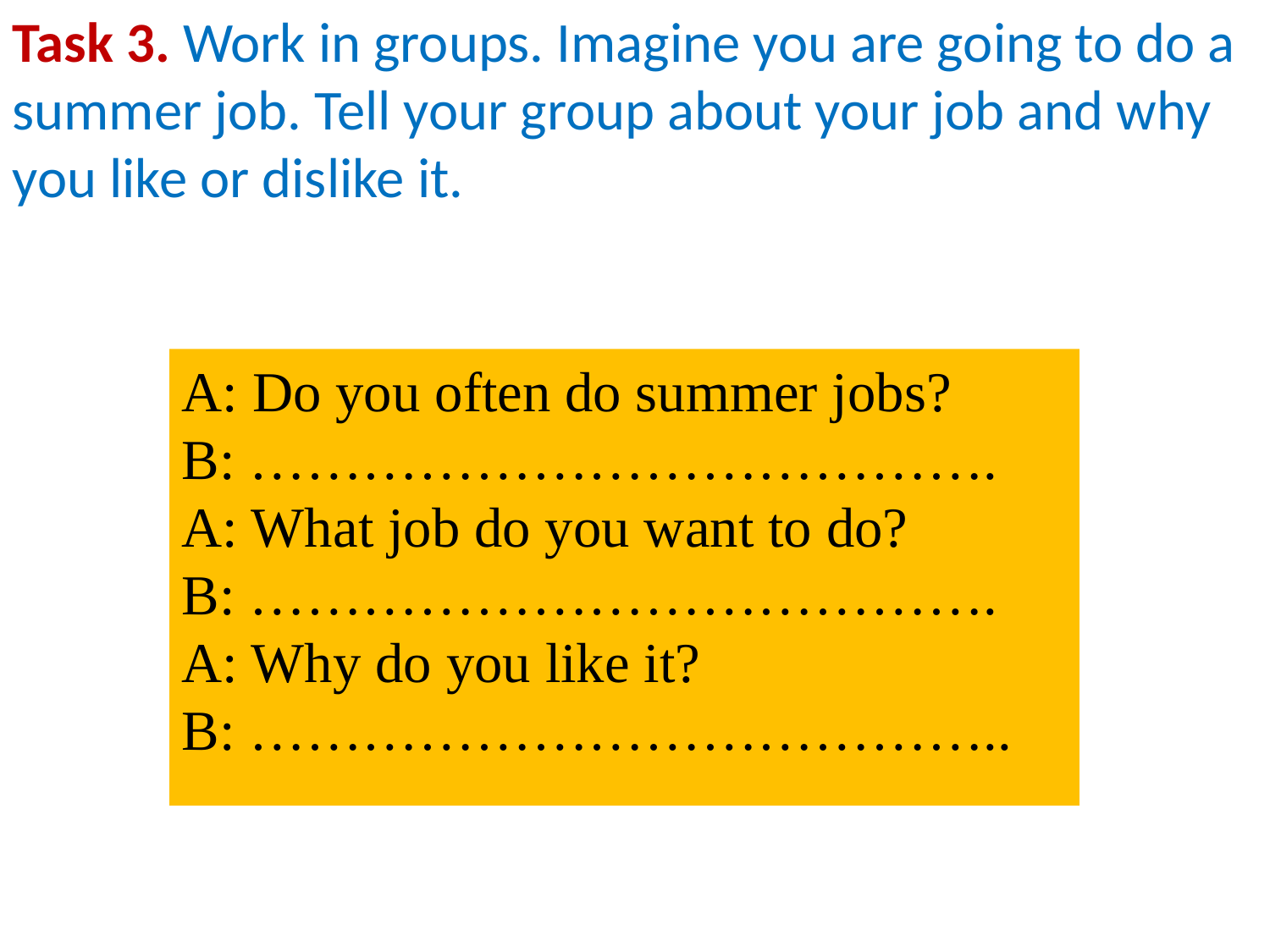

Task 3. Work in groups. Imagine you are going to do a summer job. Tell your group about your job and why you like or dislike it.
A: Do you often do summer jobs?
B: ………………………………….
A: What job do you want to do?
B: ………………………………….
A: Why do you like it?
B: …………………………………..